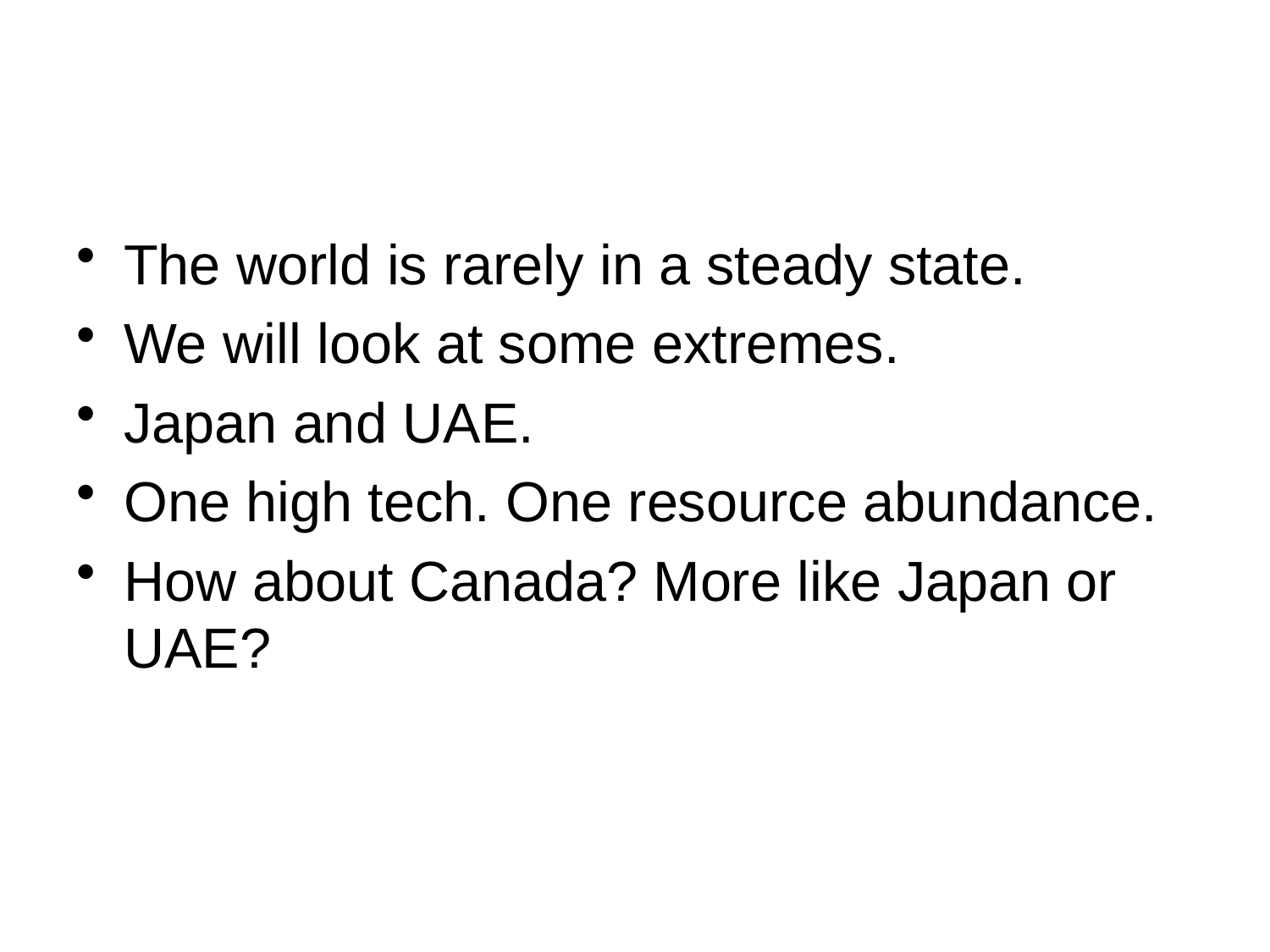

#
The world is rarely in a steady state.
We will look at some extremes.
Japan and UAE.
One high tech. One resource abundance.
How about Canada? More like Japan or UAE?